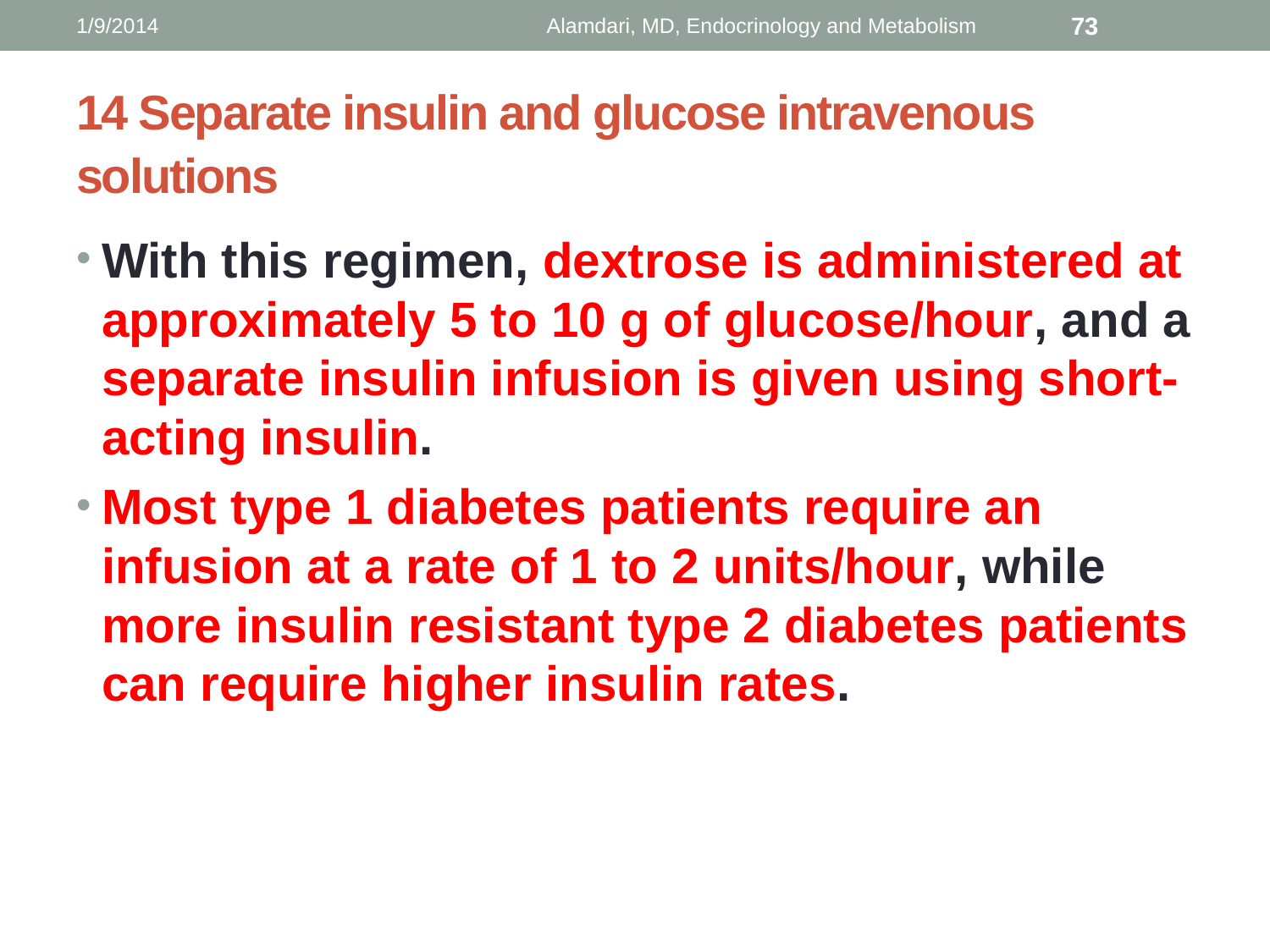

1/9/2014
Alamdari, MD, Endocrinology and Metabolism
73
# 14 Separate insulin and glucose intravenous solutions
With this regimen, dextrose is administered at approximately 5 to 10 g of glucose/hour, and a separate insulin infusion is given using short-acting insulin.
Most type 1 diabetes patients require an infusion at a rate of 1 to 2 units/hour, while more insulin resistant type 2 diabetes patients can require higher insulin rates.